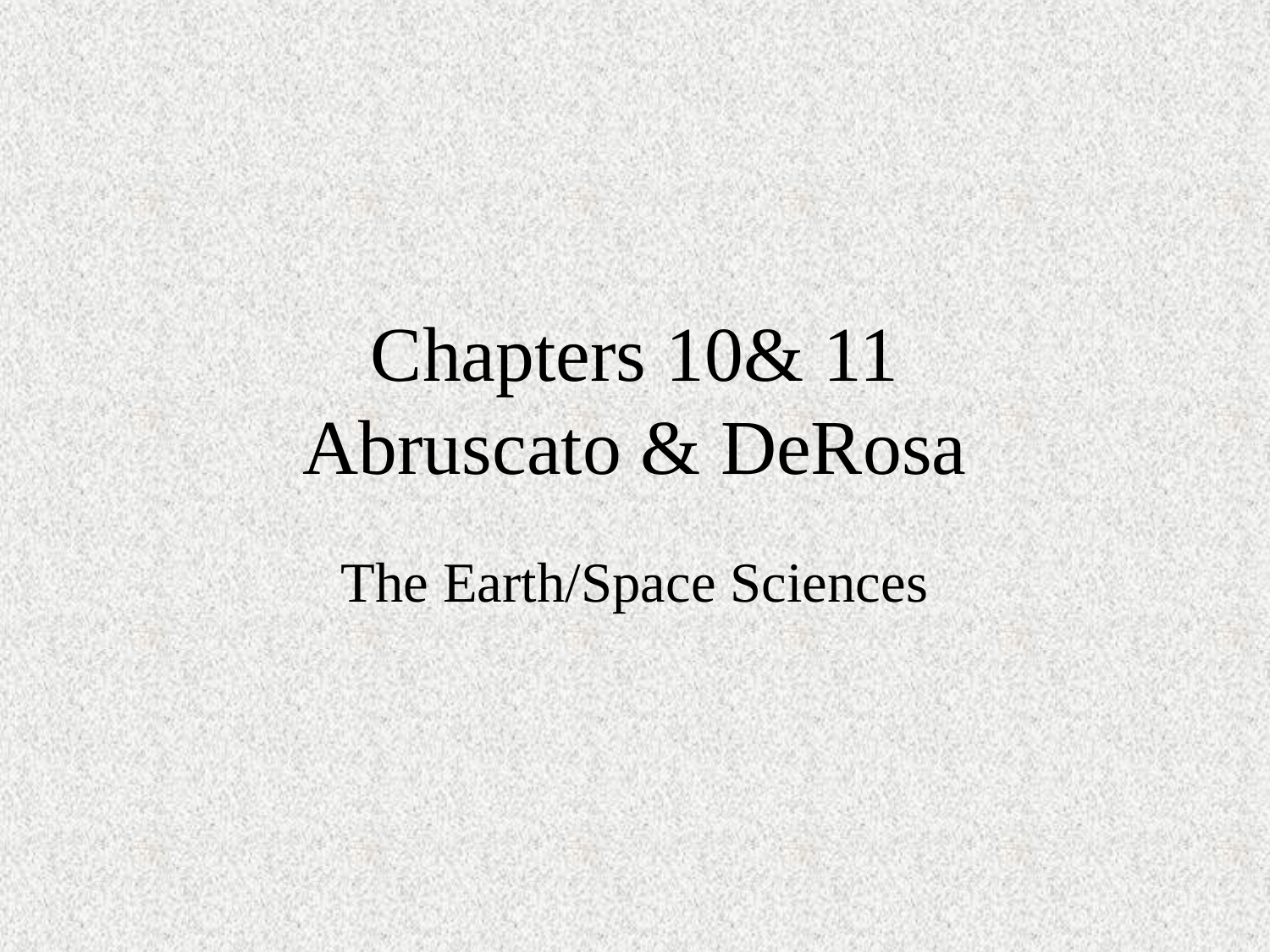

# Chapters 10& 11 Abruscato & DeRosa
The Earth/Space Sciences